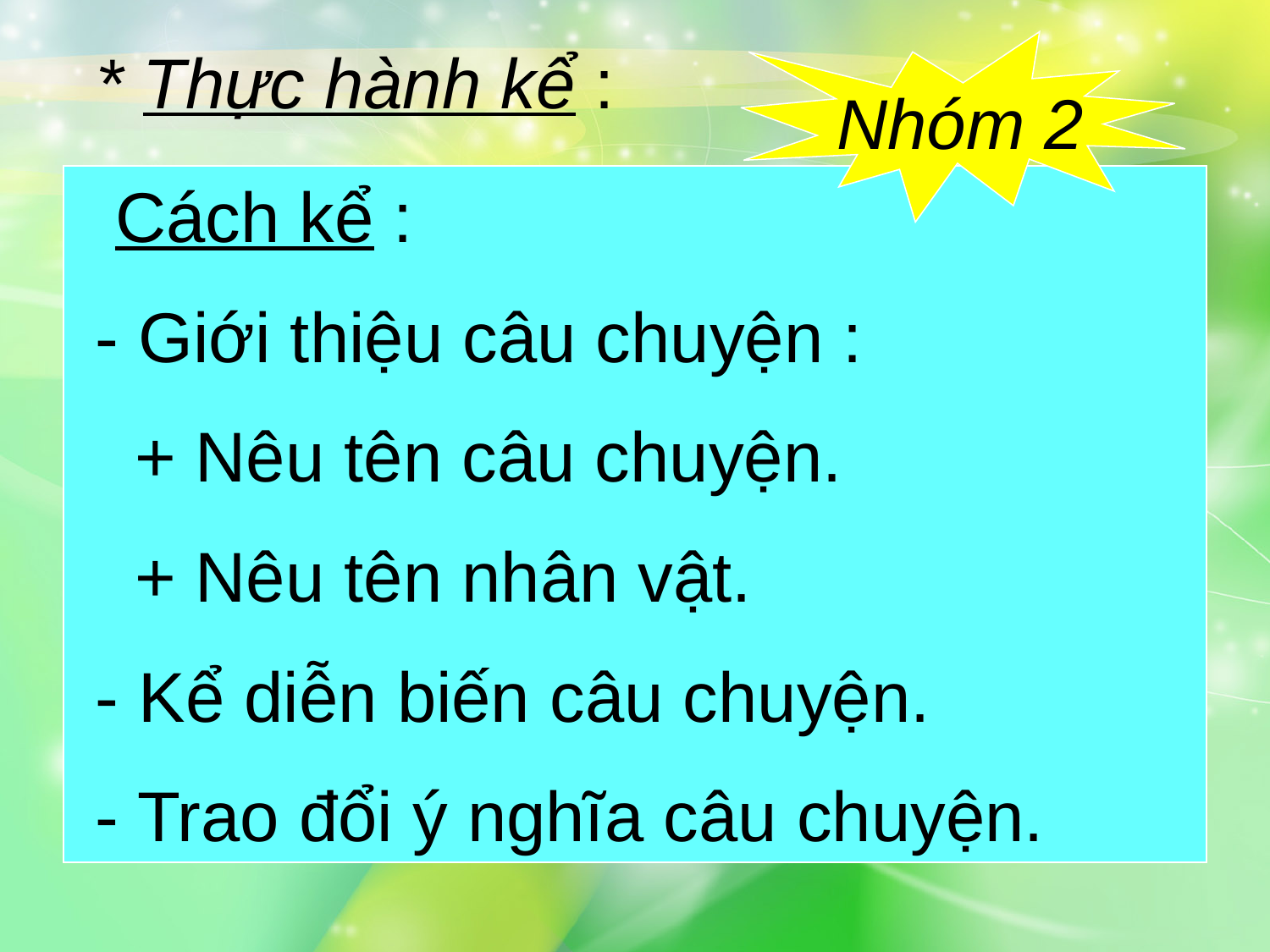

* Thực hành kể :
Nhóm 2
  Cách kể :
 - Giới thiệu câu chuyện :
   + Nêu tên câu chuyện.
   + Nêu tên nhân vật.
 - Kể diễn biến câu chuyện.
 - Trao đổi ý nghĩa câu chuyện.
  Học sinh giới thiệu câu chuyện